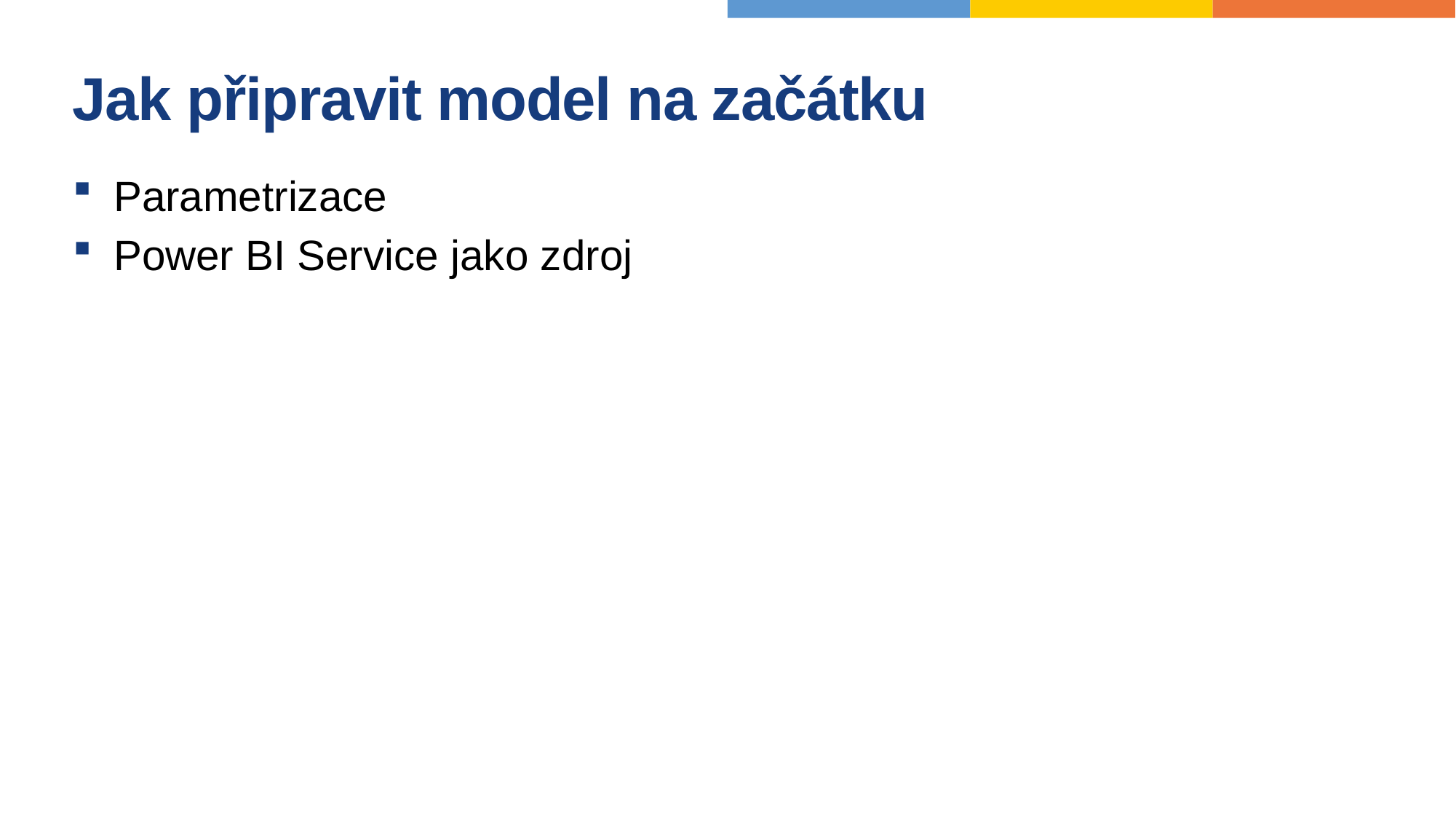

# Jak připravit model na začátku
Parametrizace
Power BI Service jako zdroj